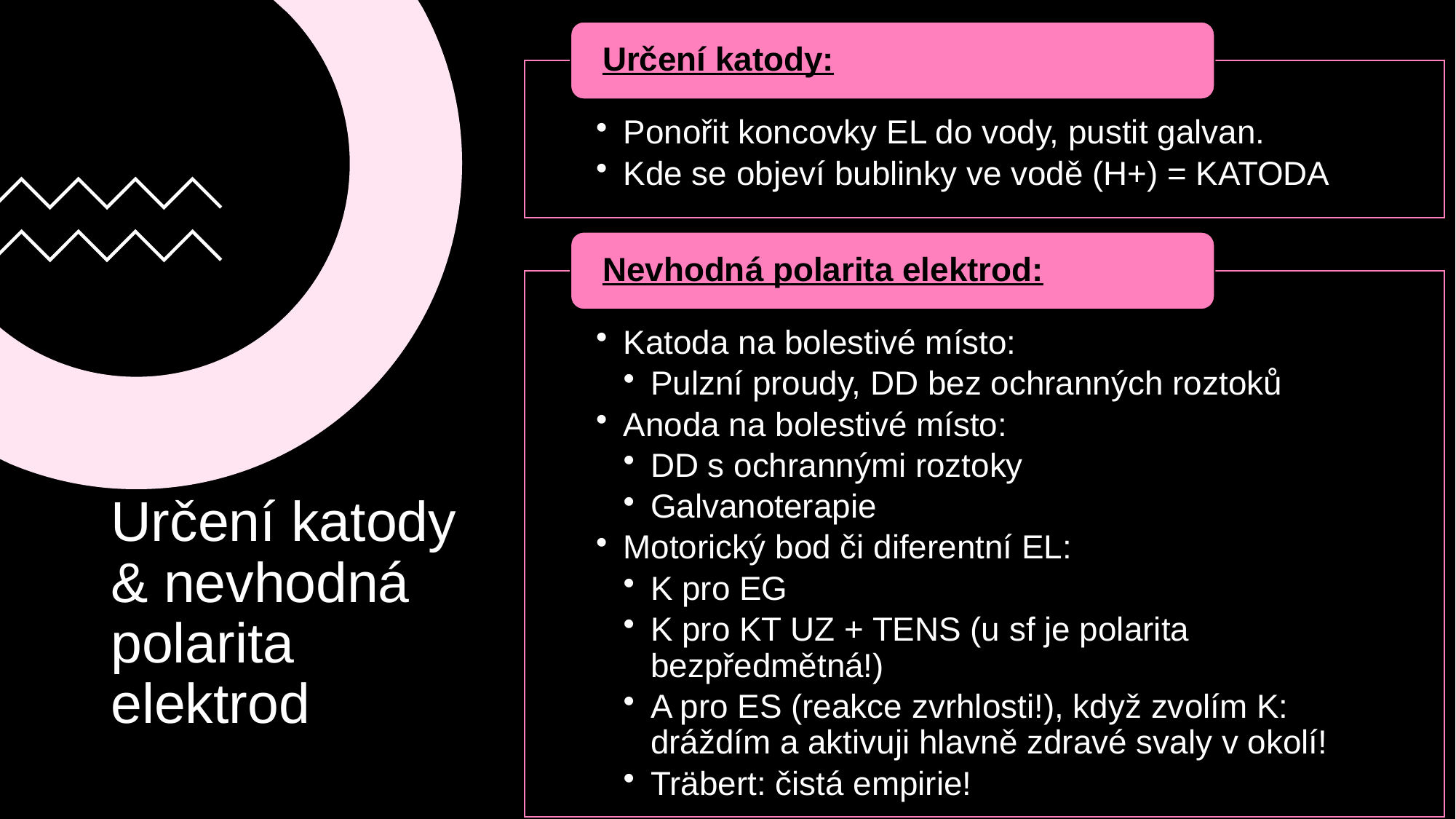

Ponořit koncovky EL do vody, pustit galvan.
Kde se objeví bublinky ve vodě (H+) = KATODA
Určení katody:
Katoda na bolestivé místo:
Pulzní proudy, DD bez ochranných roztoků
Anoda na bolestivé místo:
DD s ochrannými roztoky
Galvanoterapie
Motorický bod či diferentní EL:
K pro EG
K pro KT UZ + TENS (u sf je polarita bezpředmětná!)
A pro ES (reakce zvrhlosti!), když zvolím K: dráždím a aktivuji hlavně zdravé svaly v okolí!
Träbert: čistá empirie!
Nevhodná polarita elektrod:

# Určení katody & nevhodná polarita elektrod